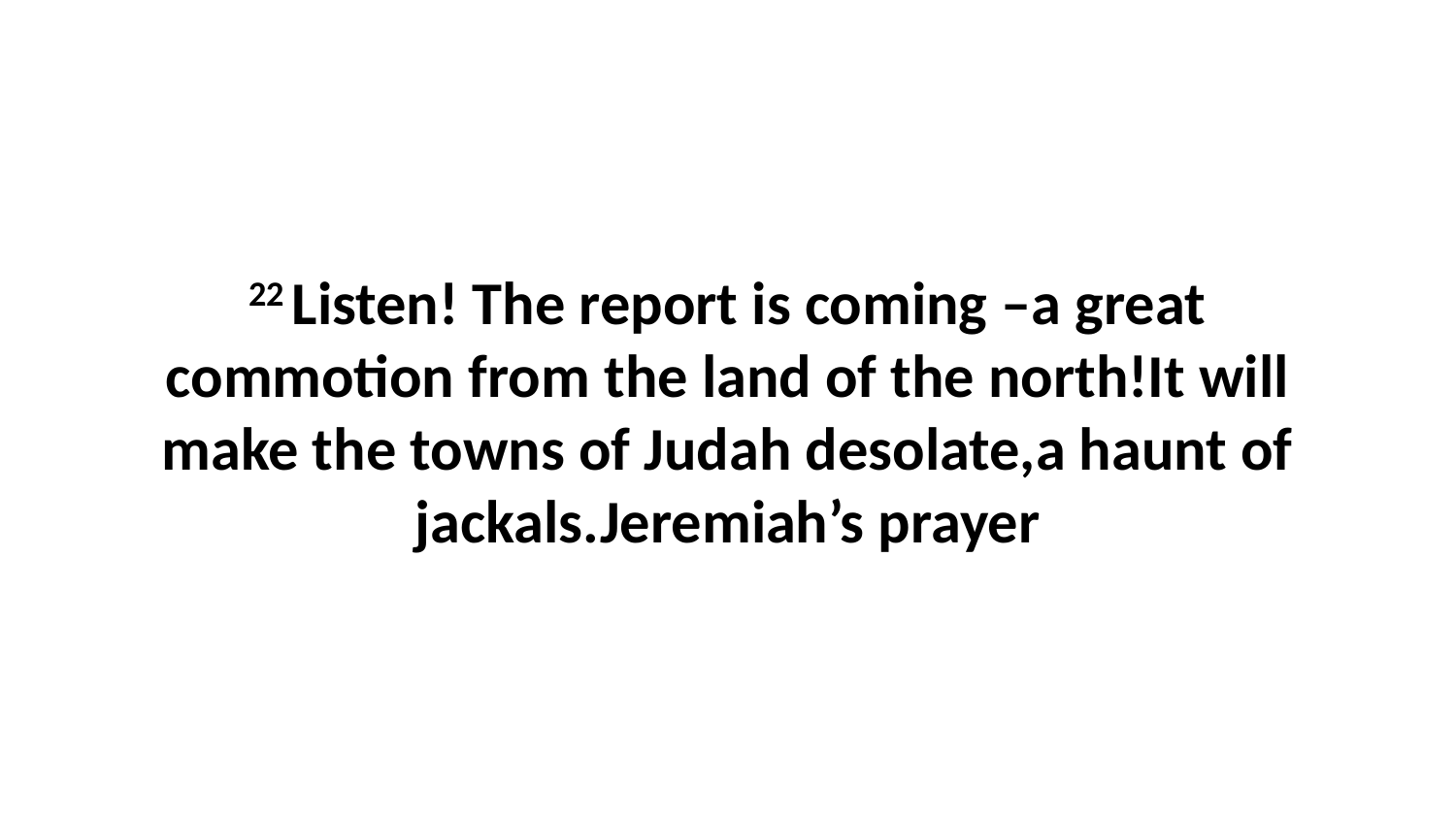

22 Listen! The report is coming –a great commotion from the land of the north!It will make the towns of Judah desolate,a haunt of jackals.Jeremiah’s prayer